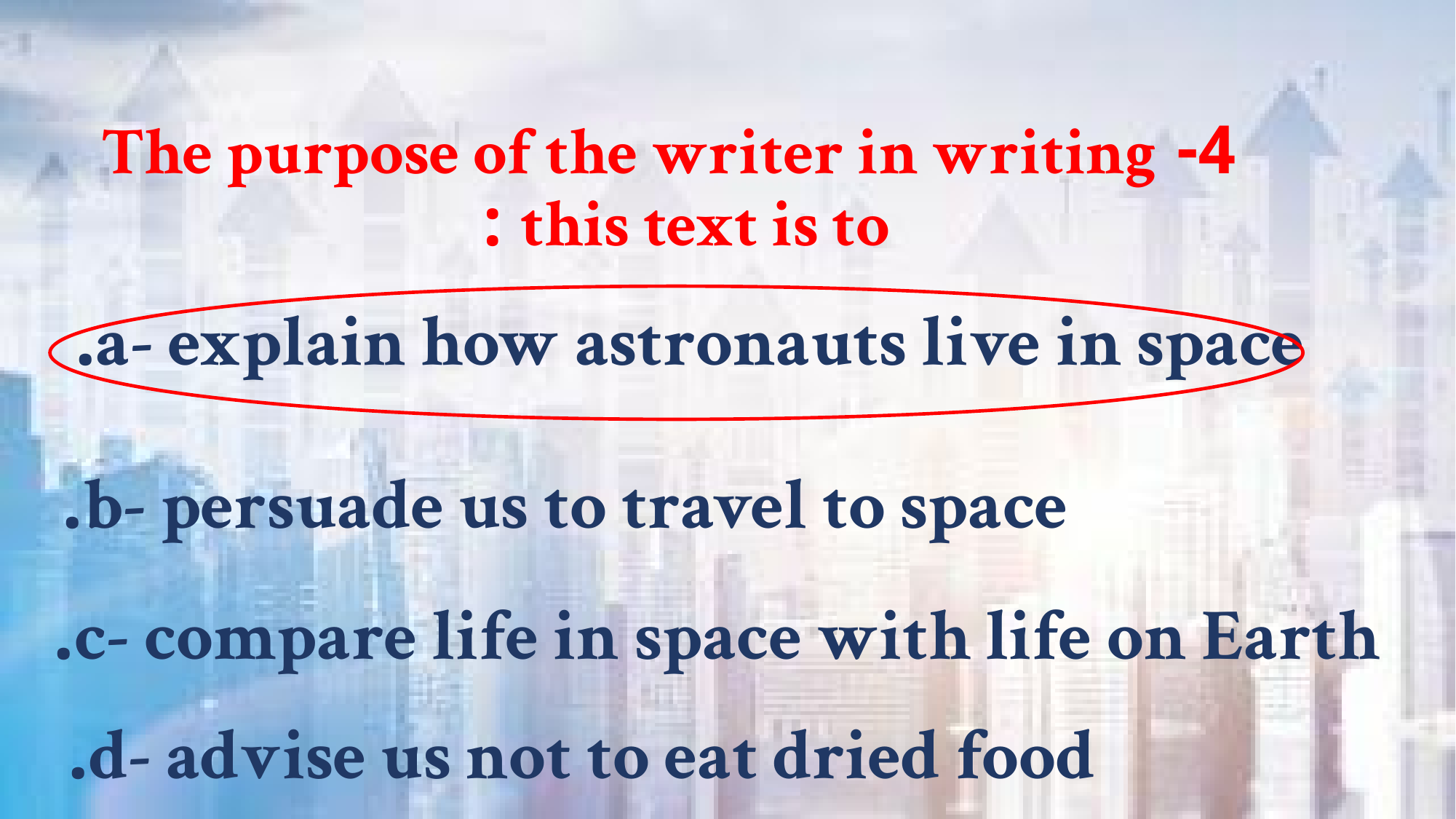

4- The purpose of the writer in writing this text is to :

a- explain how astronauts live in space.
 b- persuade us to travel to space.

c- compare life in space with life on Earth.
d- advise us not to eat dried food.